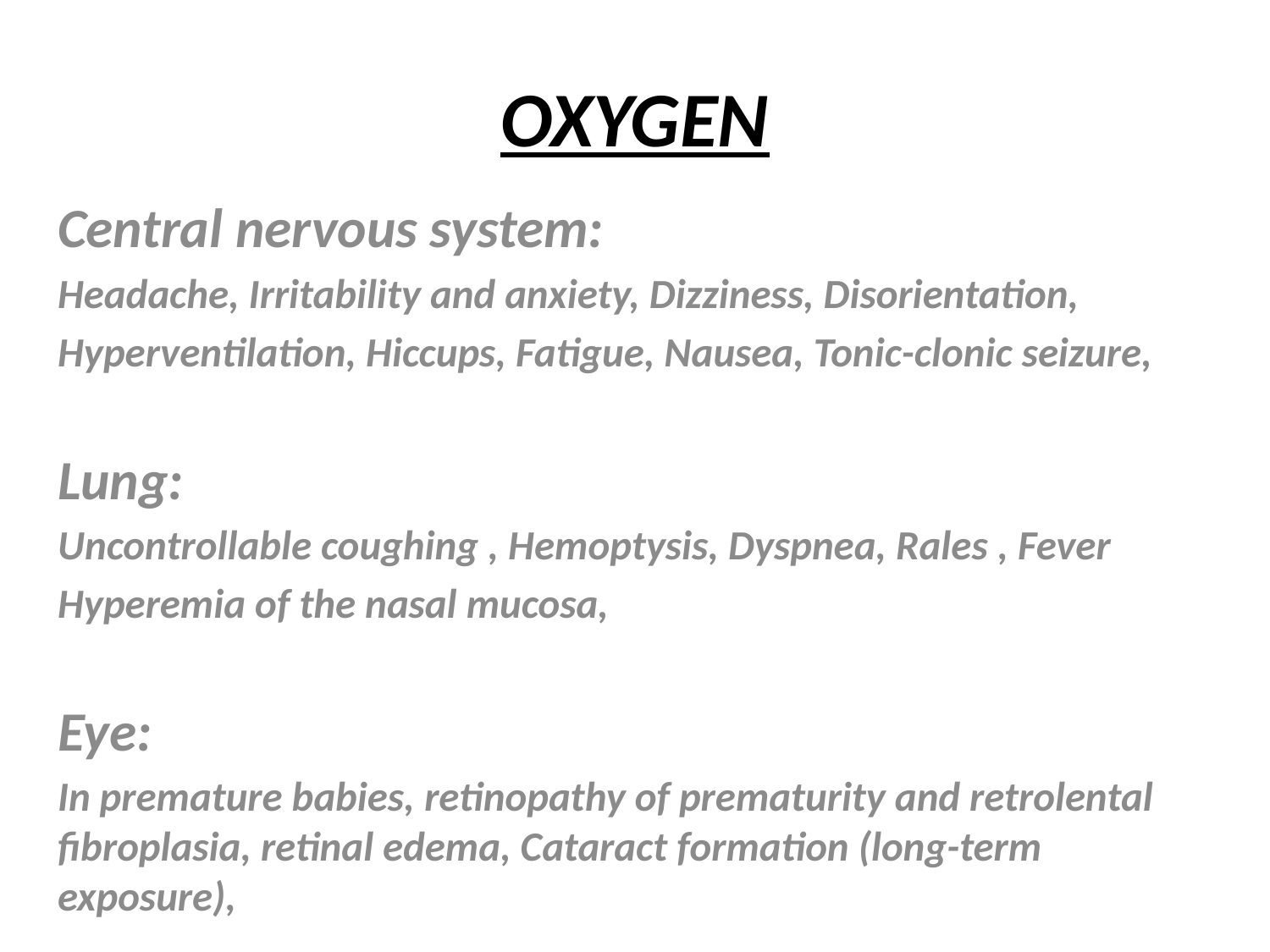

# OXYGEN
Central nervous system:
Headache, Irritability and anxiety, Dizziness, Disorientation,
Hyperventilation, Hiccups, Fatigue, Nausea, Tonic-clonic seizure,

Lung:
Uncontrollable coughing , Hemoptysis, Dyspnea, Rales , Fever
Hyperemia of the nasal mucosa,

Eye:
In premature babies, retinopathy of prematurity and retrolental fibroplasia, retinal edema, Cataract formation (long-term exposure),